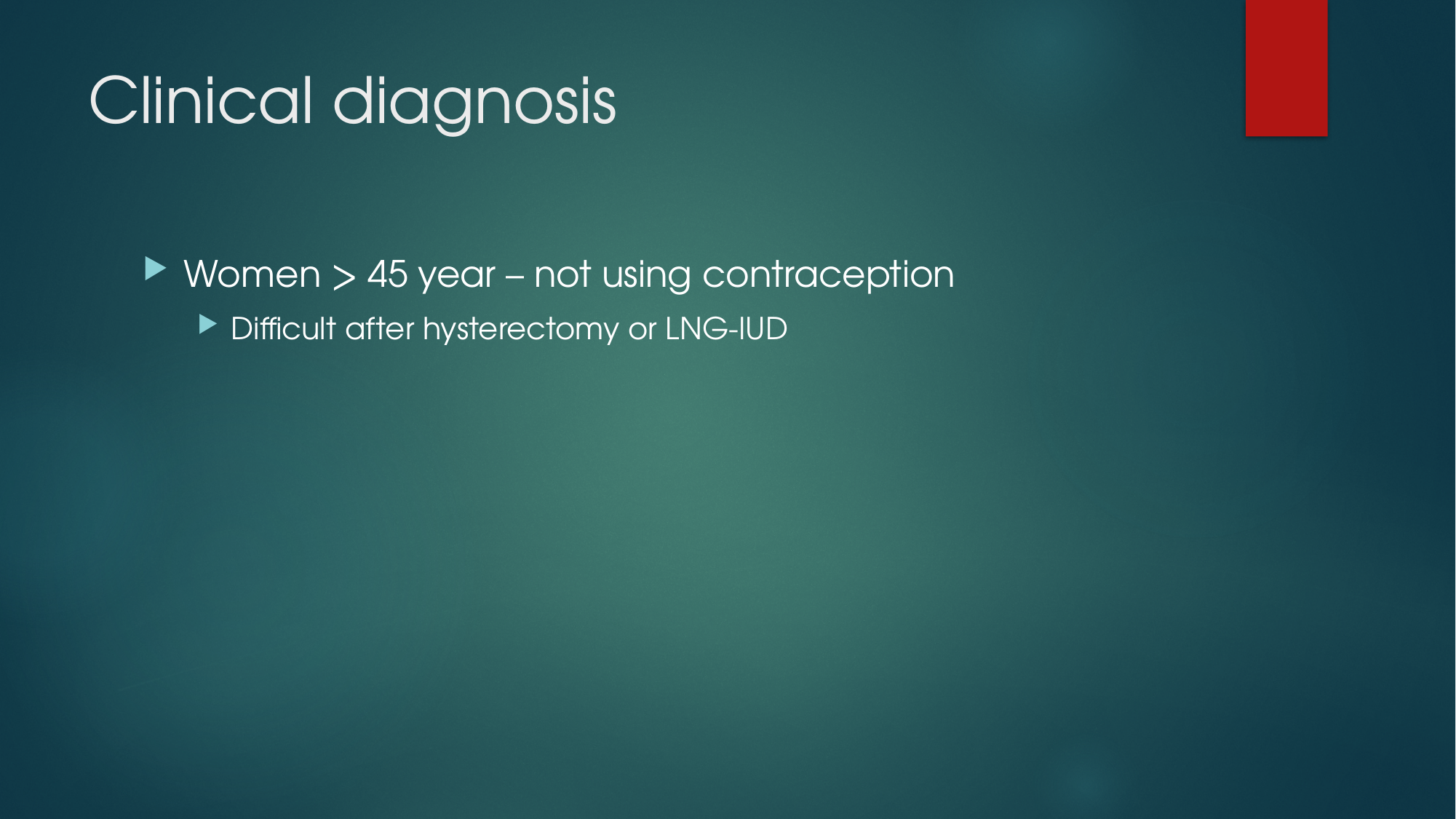

# Clinical diagnosis
Women > 45 year – not using contraception
Difficult after hysterectomy or LNG-IUD